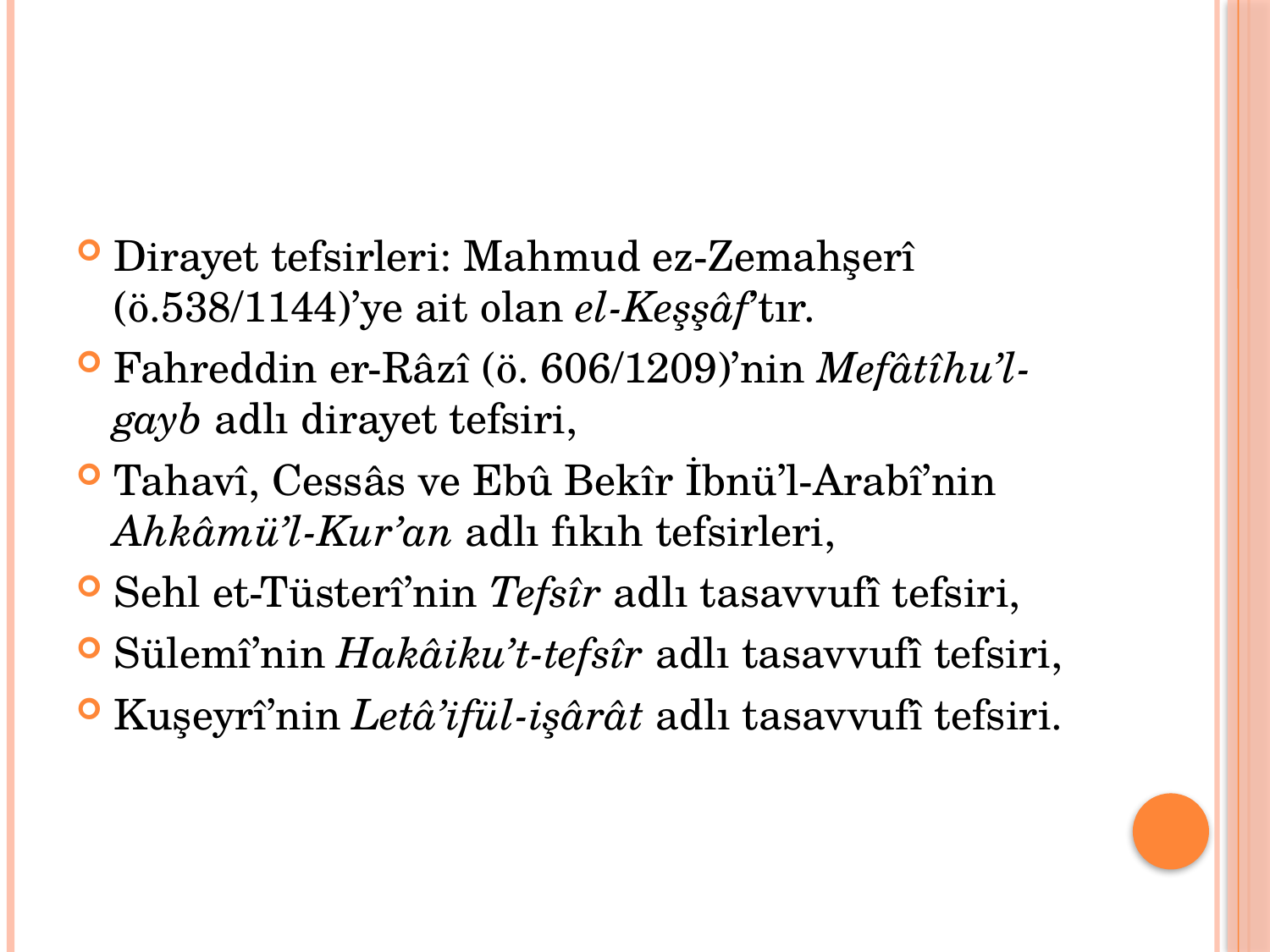

#
Dirayet tefsirleri: Mahmud ez-Zemahşerî (ö.538/1144)’ye ait olan el-Keşşâf’tır.
Fahreddin er-Râzî (ö. 606/1209)’nin Mefâtîhu’l-gayb adlı dirayet tefsiri,
Tahavî, Cessâs ve Ebû Bekîr İbnü’l-Arabî’nin Ahkâmü’l-Kur’an adlı fıkıh tefsirleri,
Sehl et-Tüsterî’nin Tefsîr adlı tasavvufî tefsiri,
Sülemî’nin Hakâiku’t-tefsîr adlı tasavvufî tefsiri,
Kuşeyrî’nin Letâ’ifül-işârât adlı tasavvufî tefsiri.